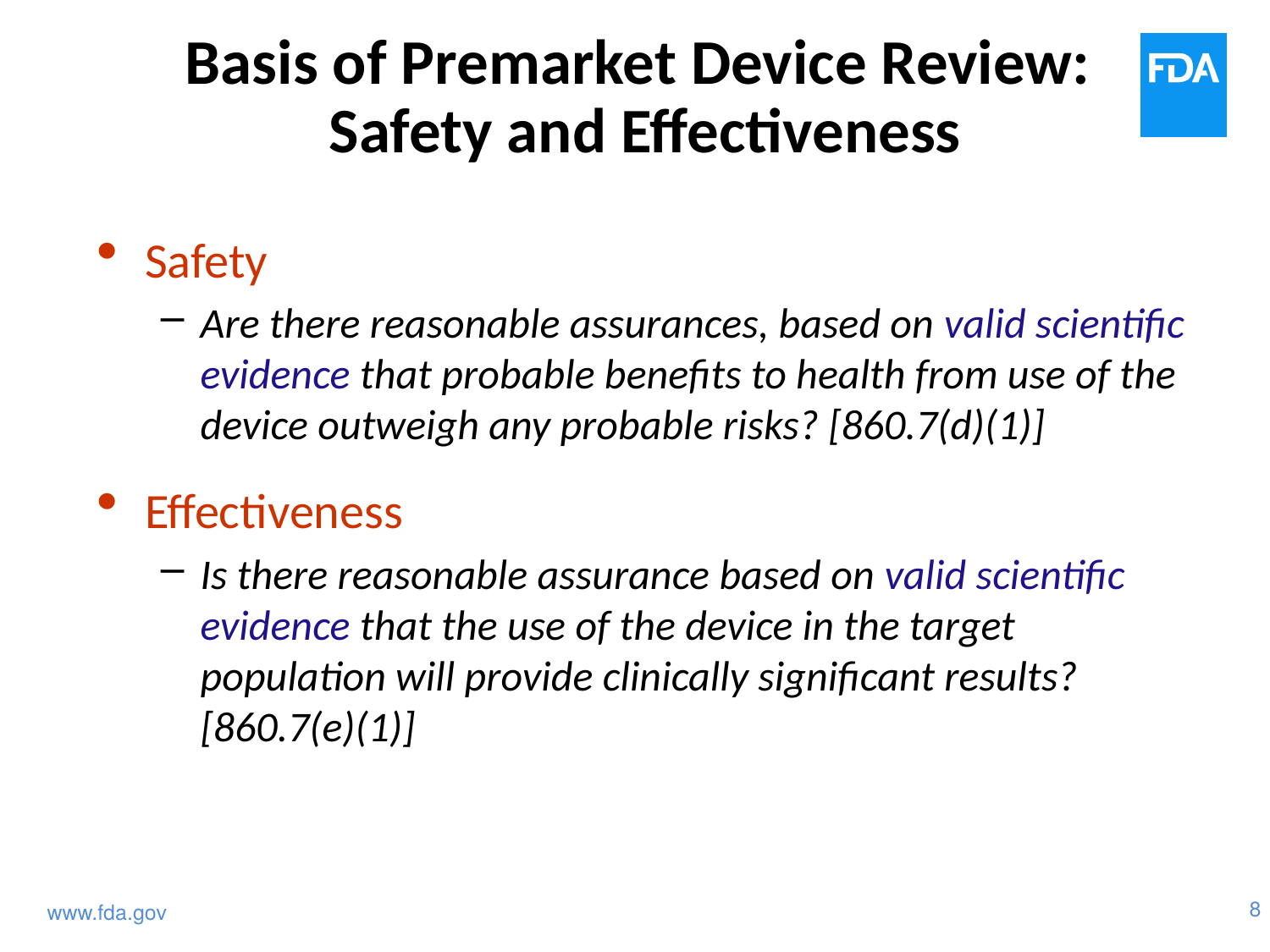

# Basis of Premarket Device Review: Safety and Effectiveness
Safety
Are there reasonable assurances, based on valid scientific evidence that probable benefits to health from use of the device outweigh any probable risks? [860.7(d)(1)]
Effectiveness
Is there reasonable assurance based on valid scientific evidence that the use of the device in the target population will provide clinically significant results? [860.7(e)(1)]

www.fda.gov